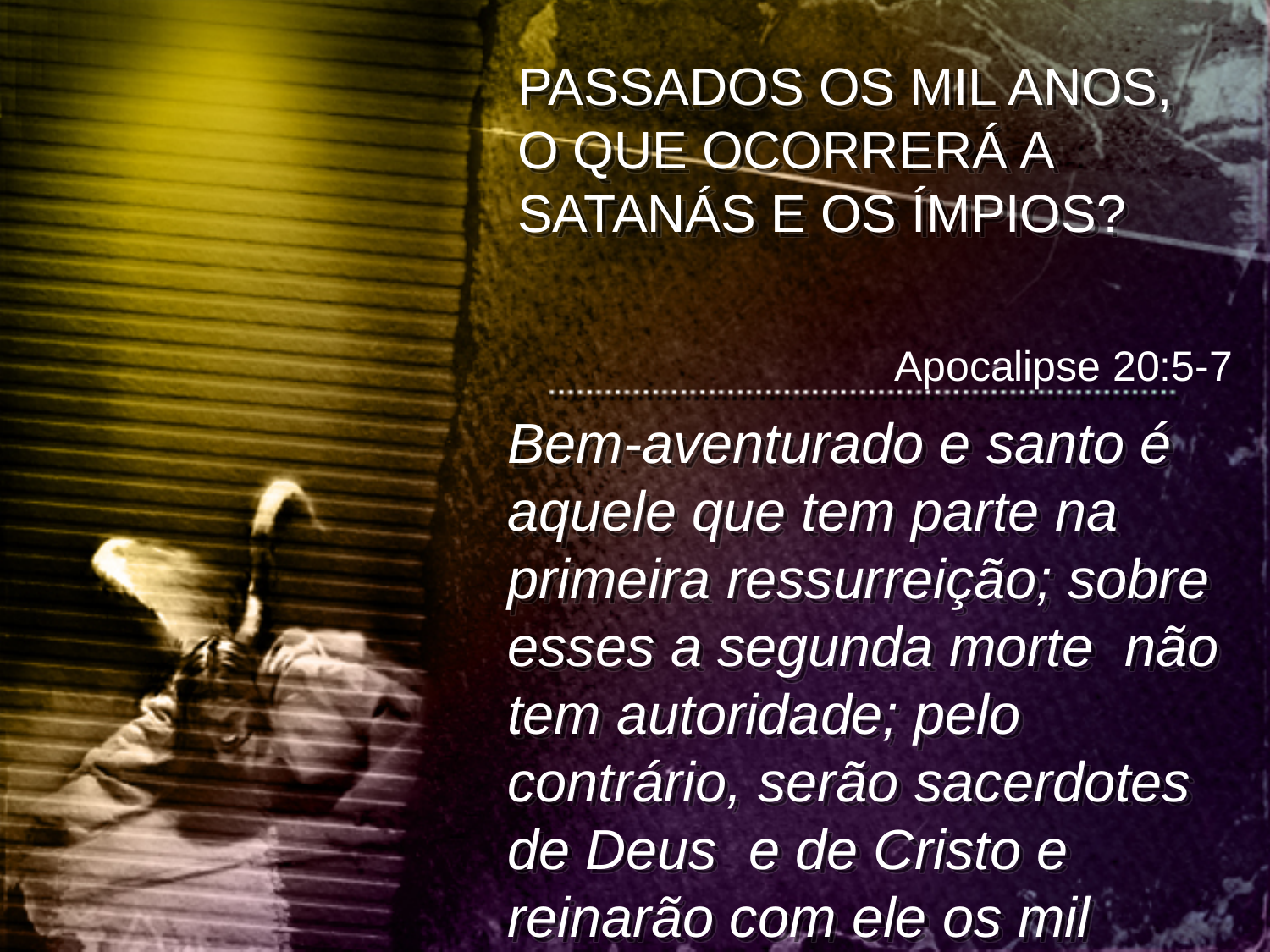

PASSADOS OS MIL ANOS, O QUE OCORRERÁ A SATANÁS E OS ÍMPIOS?
Apocalipse 20:5-7
Bem-aventurado e santo é aquele que tem parte na primeira ressurreição; sobre esses a segunda morte  não tem autoridade; pelo contrário, serão sacerdotes de Deus  e de Cristo e reinarão com ele os mil anos.